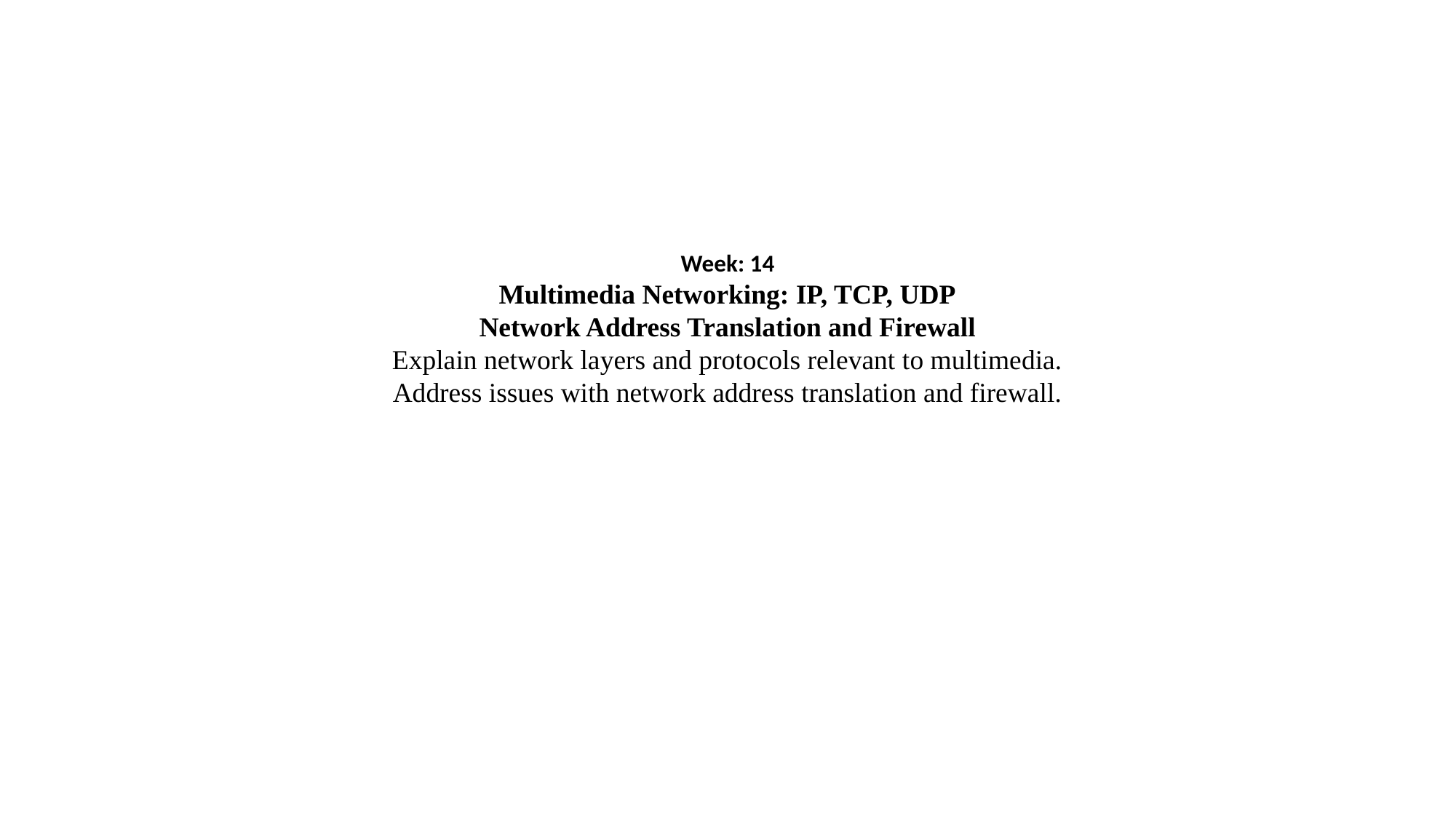

Week: 14
Multimedia Networking: IP, TCP, UDP
Network Address Translation and Firewall
Explain network layers and protocols relevant to multimedia.
Address issues with network address translation and firewall.